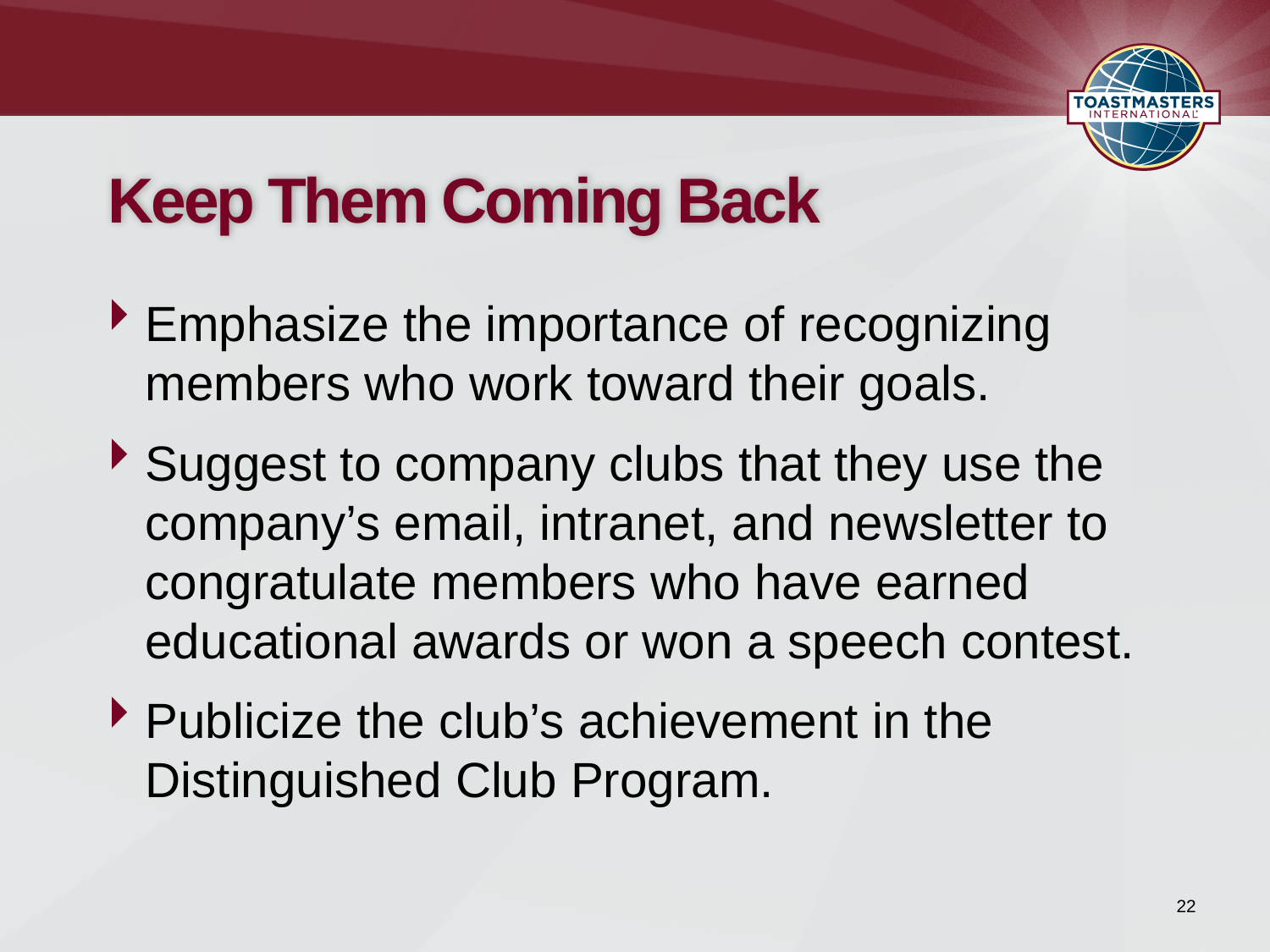

# Keep Them Coming Back
Emphasize the importance of recognizing members who work toward their goals.
Suggest to company clubs that they use the company’s email, intranet, and newsletter to congratulate members who have earned educational awards or won a speech contest.
Publicize the club’s achievement in the Distinguished Club Program.
22